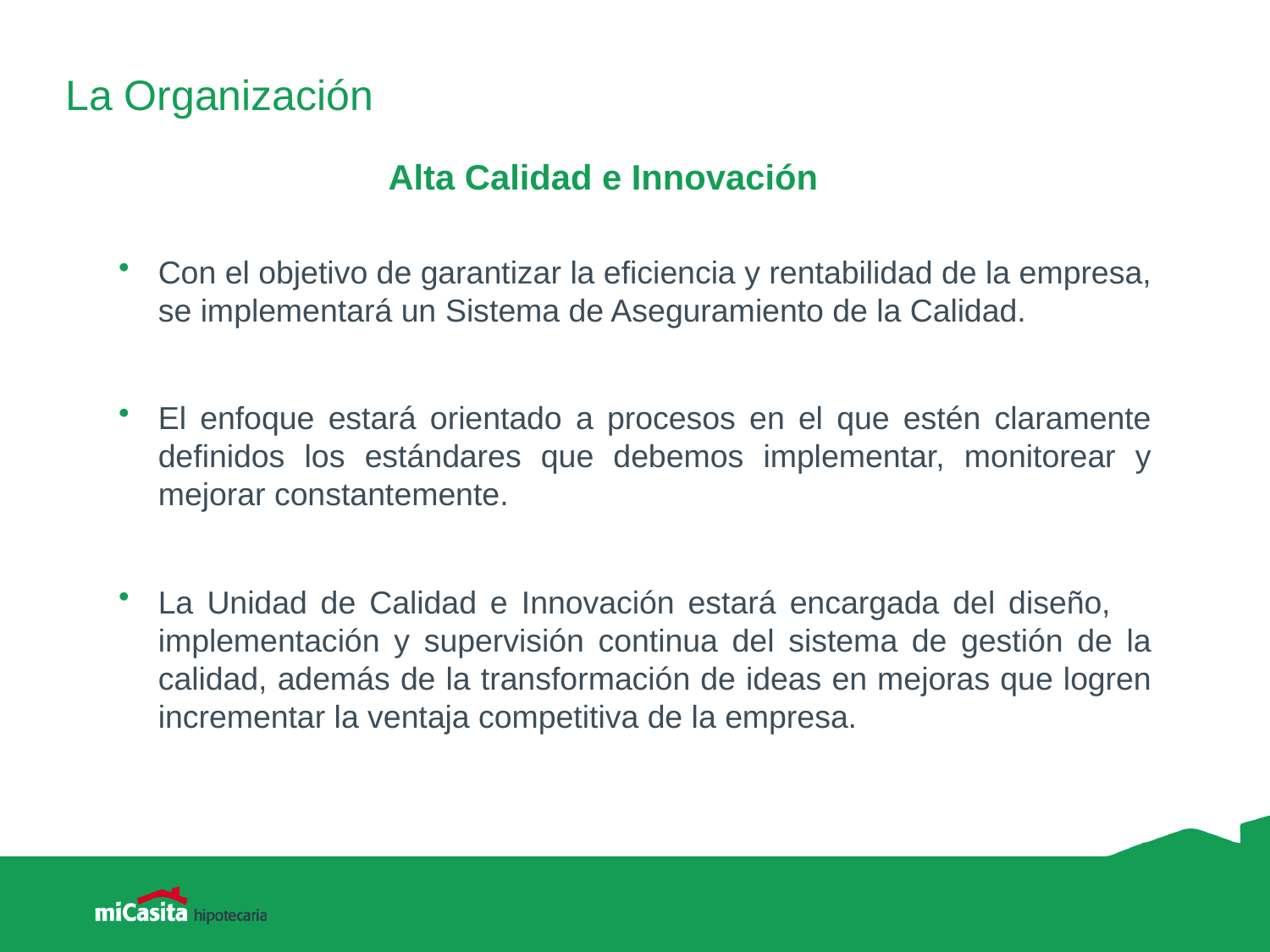

# La Organización
Alta Calidad e Innovación

Con el objetivo de garantizar la eficiencia y rentabilidad de la empresa, se implementará un Sistema de Aseguramiento de la Calidad.

El enfoque estará orientado a procesos en el que estén claramente definidos los estándares que debemos implementar, monitorear y mejorar constantemente.

La Unidad de Calidad e Innovación estará encargada del diseño,    implementación y supervisión continua del sistema de gestión de la calidad, además de la transformación de ideas en mejoras que logren incrementar la ventaja competitiva de la empresa.